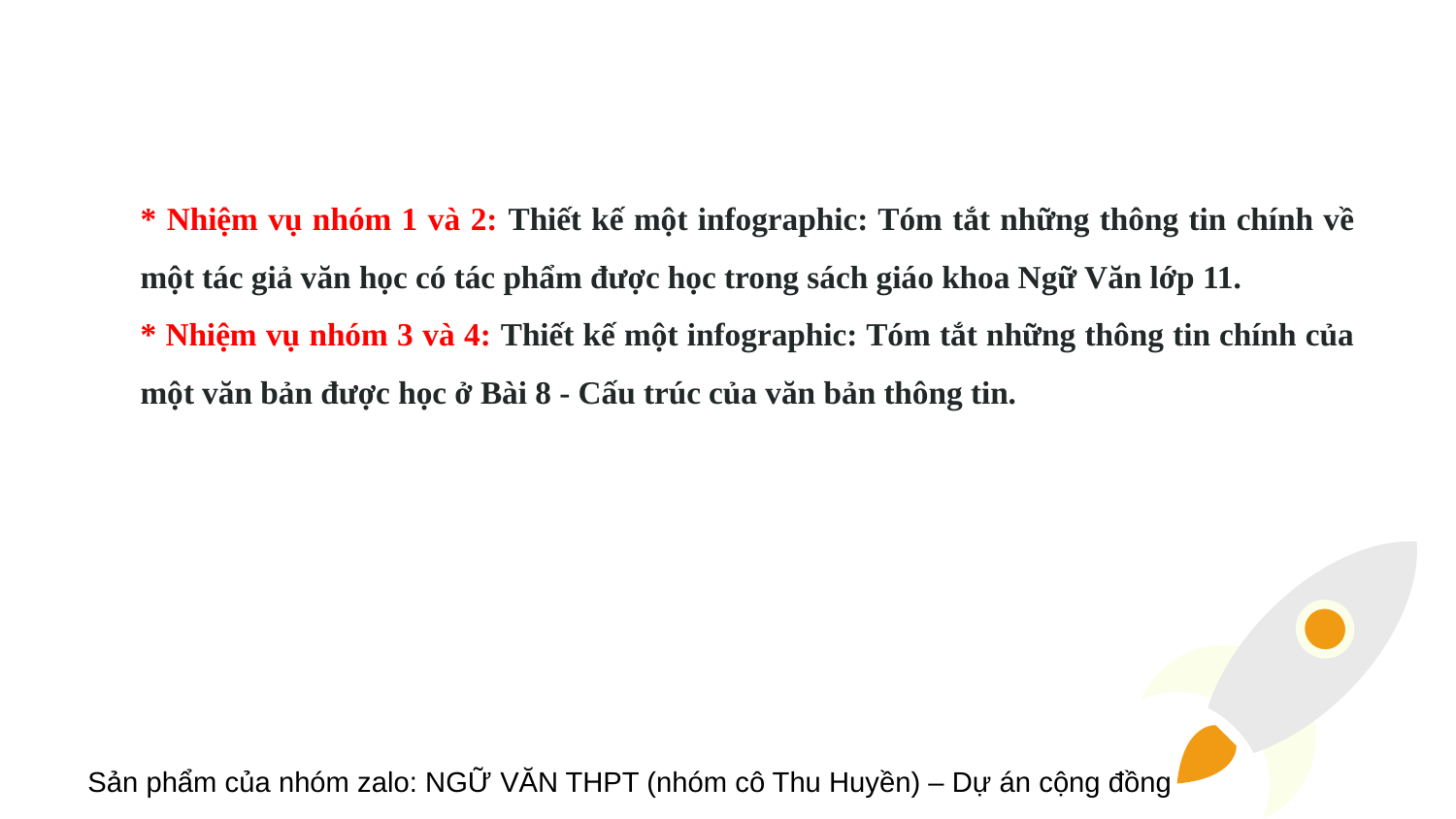

* Nhiệm vụ nhóm 1 và 2: Thiết kế một infographic: Tóm tắt những thông tin chính về một tác giả văn học có tác phẩm được học trong sách giáo khoa Ngữ Văn lớp 11.
* Nhiệm vụ nhóm 3 và 4: Thiết kế một infographic: Tóm tắt những thông tin chính của một văn bản được học ở Bài 8 - Cấu trúc của văn bản thông tin.

Sản phẩm của nhóm zalo: NGỮ VĂN THPT (nhóm cô Thu Huyền) – Dự án cộng đồng